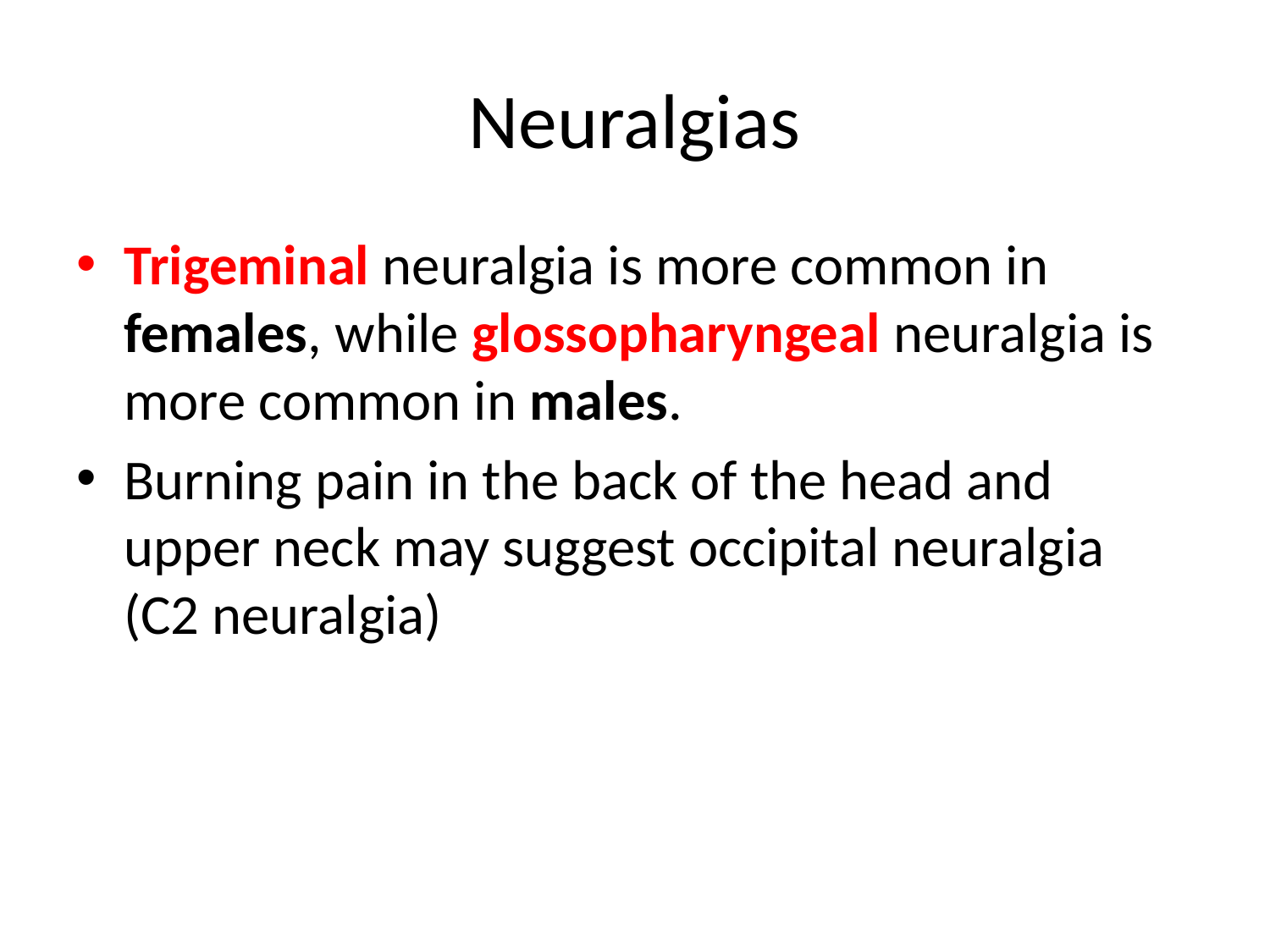

# Neuralgias
Trigeminal neuralgia is more common in females, while glossopharyngeal neuralgia is more common in males.
Burning pain in the back of the head and upper neck may suggest occipital neuralgia (C2 neuralgia)